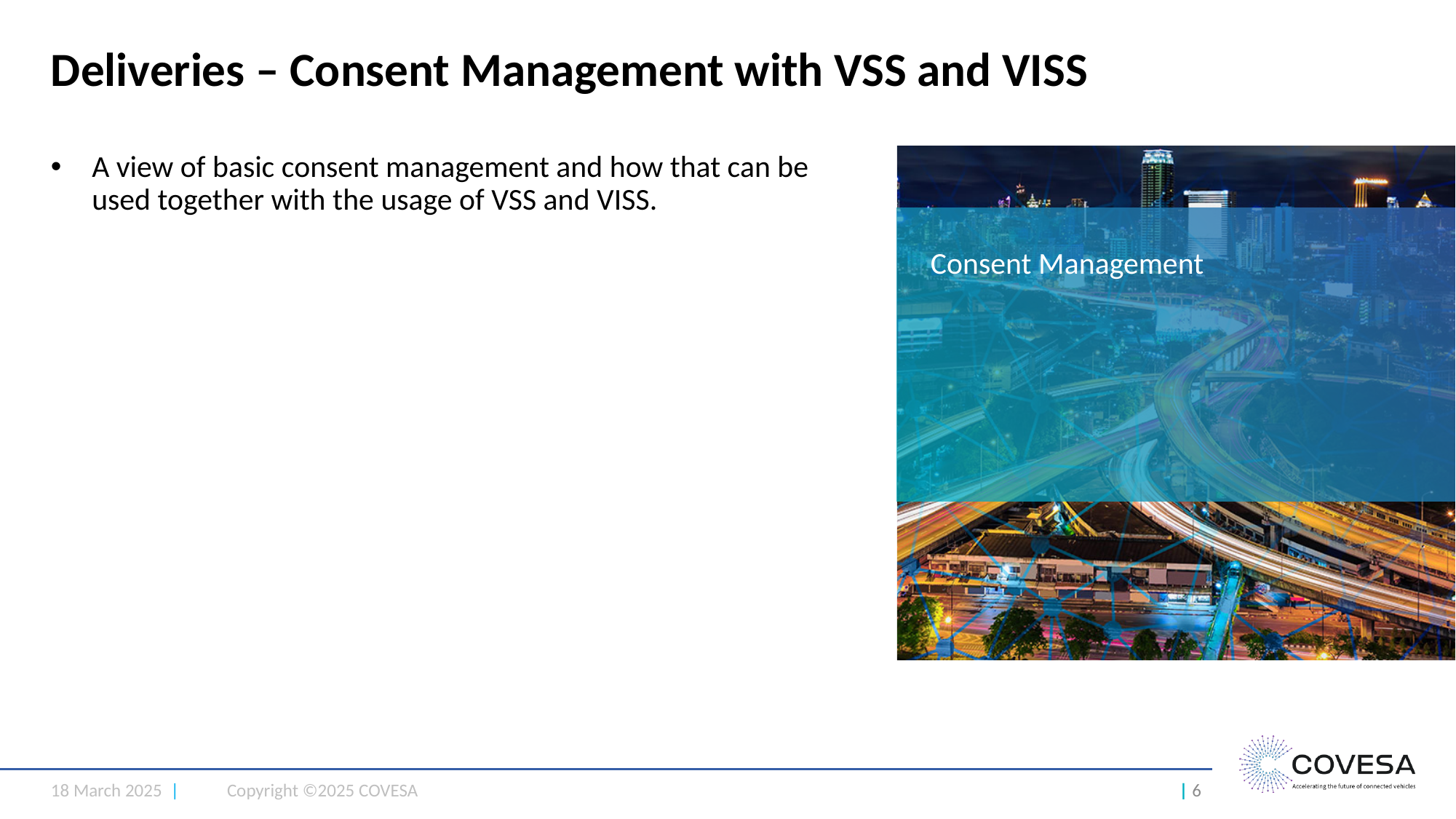

# Deliveries – Consent Management with VSS and VISS
A view of basic consent management and how that can be used together with the usage of VSS and VISS.

Consent Management
18 March 2025  |
Copyright ©2025 COVESA
| 6